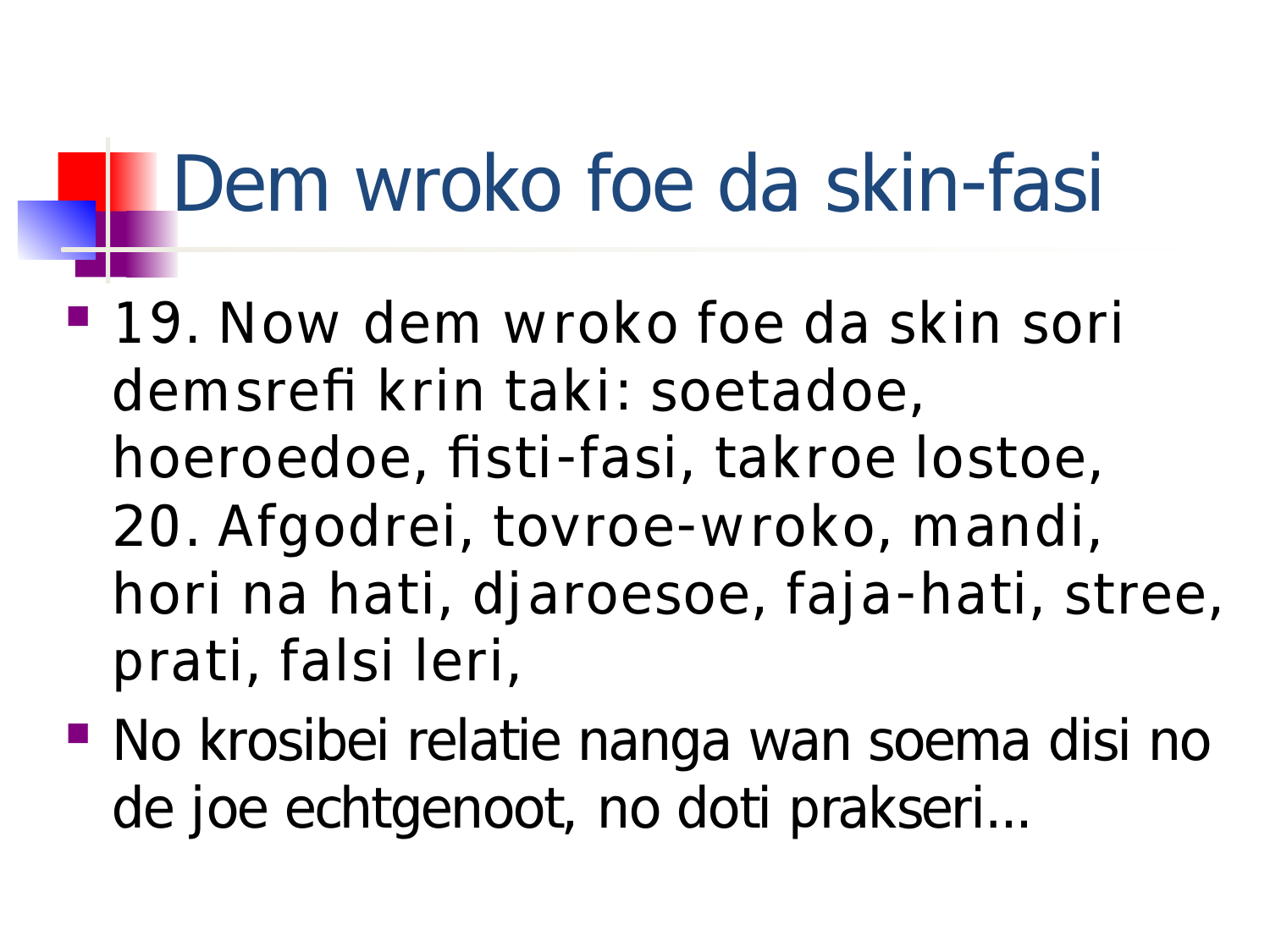

# Dem wroko foe da skin-fasi
19. Now dem wroko foe da skin sori demsrefi krin taki: soetadoe, hoeroedoe, fisti-fasi, takroe lostoe,   20. Afgodrei, tovroe-wroko, mandi, hori na hati, djaroesoe, faja-hati, stree, prati, falsi leri,
No krosibei relatie nanga wan soema disi no de joe echtgenoot, no doti prakseri…